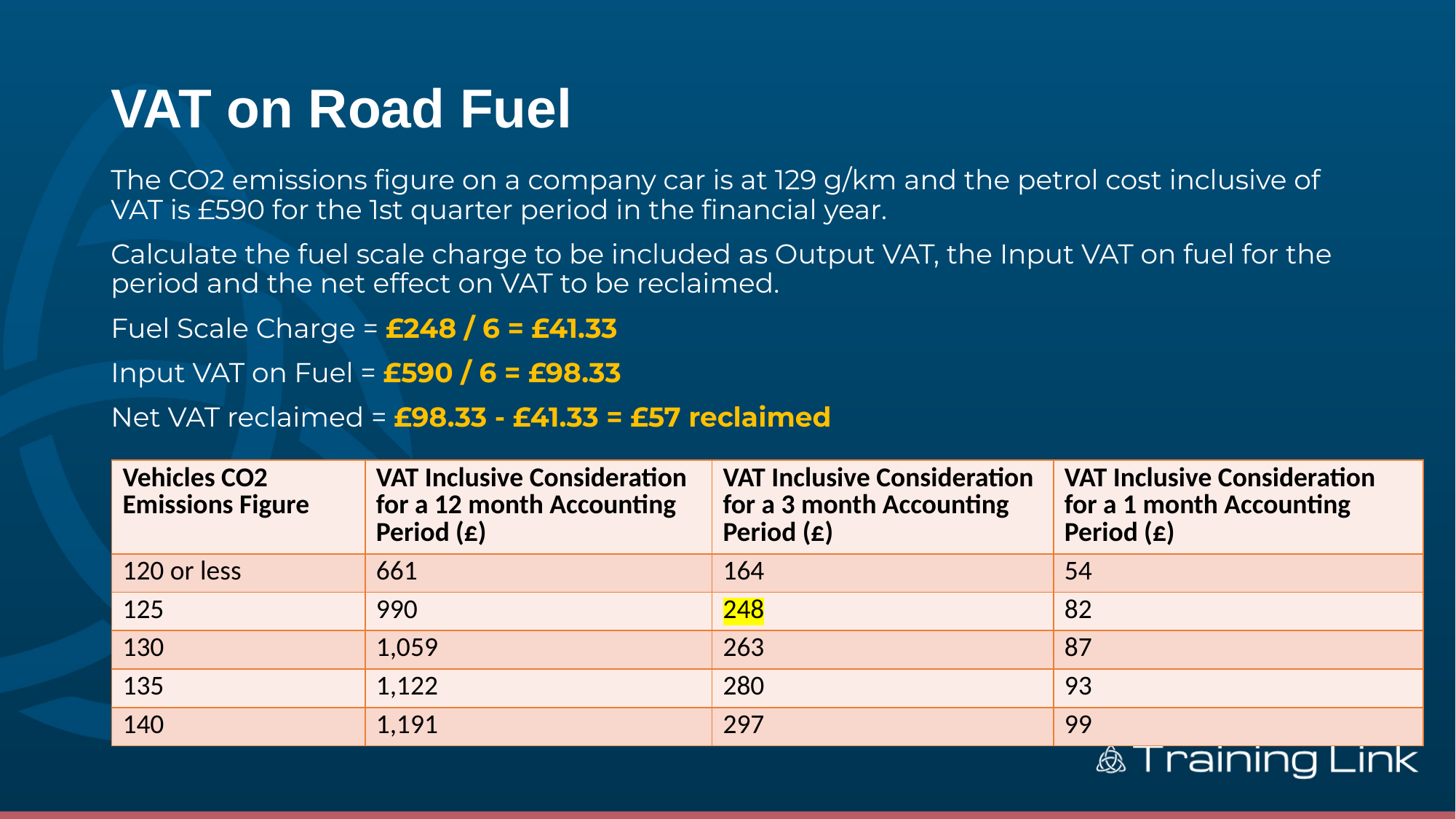

# VAT on Road Fuel
The CO2 emissions figure on a company car is at 129 g/km and the petrol cost inclusive of VAT is £590 for the 1st quarter period in the financial year.
Calculate the fuel scale charge to be included as Output VAT, the Input VAT on fuel for the period and the net effect on VAT to be reclaimed.
Fuel Scale Charge = £248 / 6 = £41.33
Input VAT on Fuel = £590 / 6 = £98.33
Net VAT reclaimed = £98.33 - £41.33 = £57 reclaimed
| Vehicles CO2 Emissions Figure | VAT Inclusive Consideration for a 12 month Accounting Period (£) | VAT Inclusive Consideration for a 3 month Accounting Period (£) | VAT Inclusive Consideration for a 1 month Accounting Period (£) |
| --- | --- | --- | --- |
| 120 or less | 661 | 164 | 54 |
| 125 | 990 | 248 | 82 |
| 130 | 1,059 | 263 | 87 |
| 135 | 1,122 | 280 | 93 |
| 140 | 1,191 | 297 | 99 |